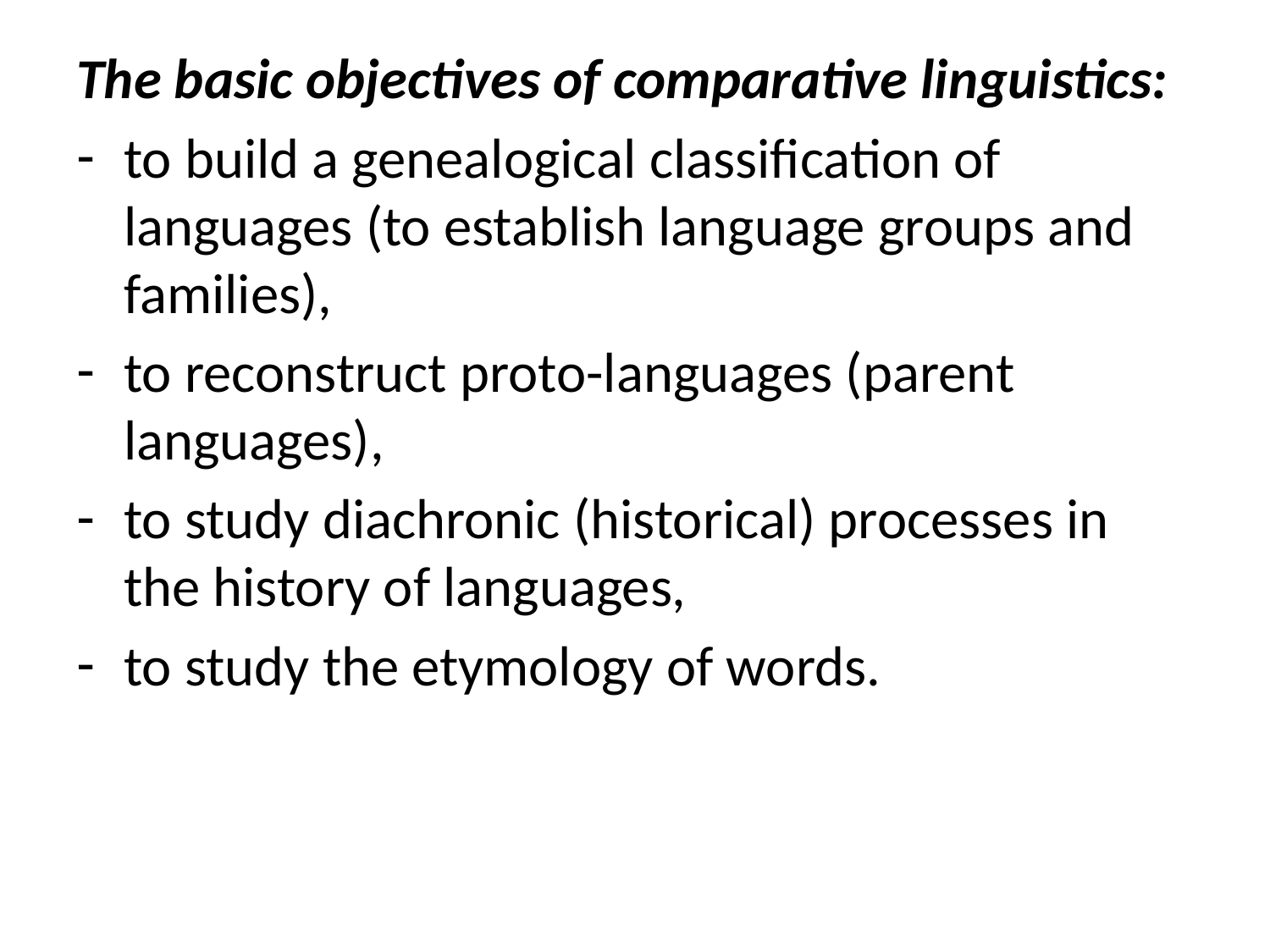

The basic objectives of comparative linguistics:
to build a genealogical classification of languages (to establish language groups and families),
to reconstruct proto-languages (parent languages),
to study diachronic (historical) processes in the history of languages,
to study the etymology of words.